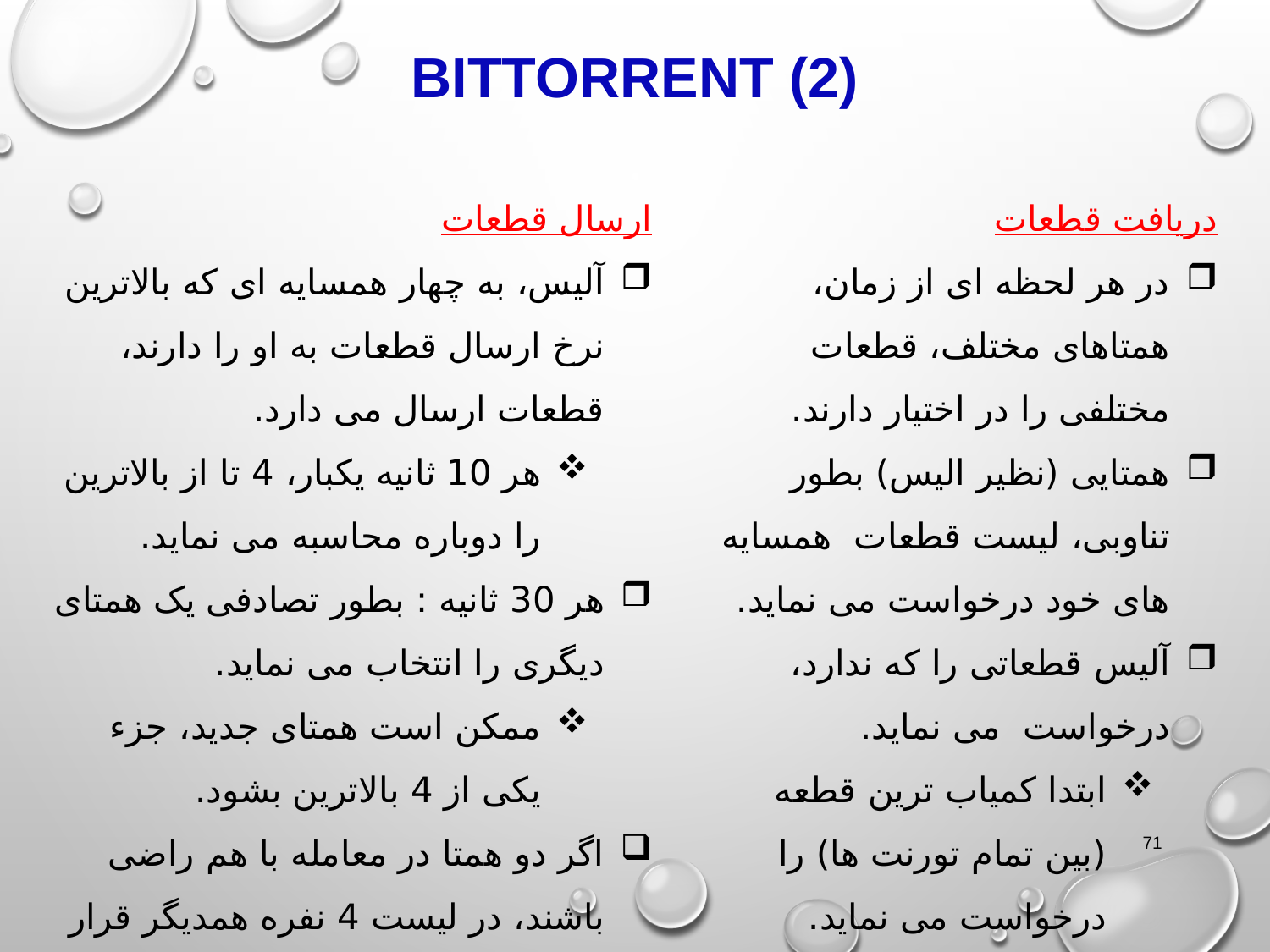

# BitTorrent (2)
ارسال قطعات
آلیس، به چهار همسایه ای که بالاترین نرخ ارسال قطعات به او را دارند، قطعات ارسال می دارد.
هر 10 ثانیه یکبار، 4 تا از بالاترین را دوباره محاسبه می نماید.
هر 30 ثانیه : بطور تصادفی یک همتای دیگری را انتخاب می نماید.
ممکن است همتای جدید، جزء یکی از 4 بالاترین بشود.
اگر دو همتا در معامله با هم راضی باشند، در لیست 4 نفره همدیگر قرار می گیرند.
دریافت قطعات
در هر لحظه ای از زمان، همتاهای مختلف، قطعات مختلفی را در اختیار دارند.
همتایی (نظیر الیس) بطور تناوبی، لیست قطعات  همسایه های خود درخواست می نماید.
آلیس قطعاتی را که ندارد، درخواست  می نماید.
ابتدا کمیاب ترین قطعه (بین تمام تورنت ها) را درخواست می نماید.
71